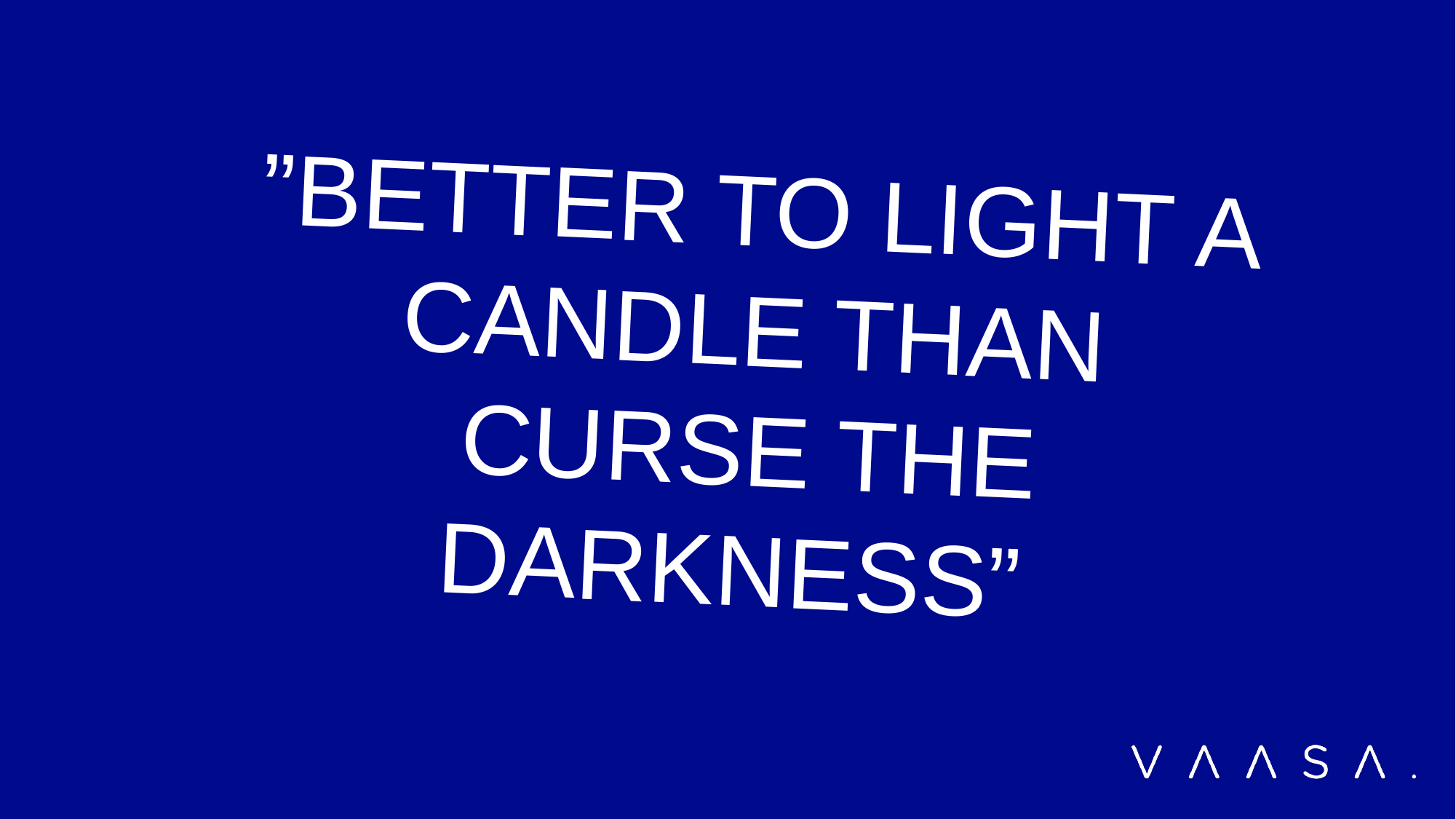

13
”BETTER TO LIGHT A CANDLE THAN CURSE THE DARKNESS”